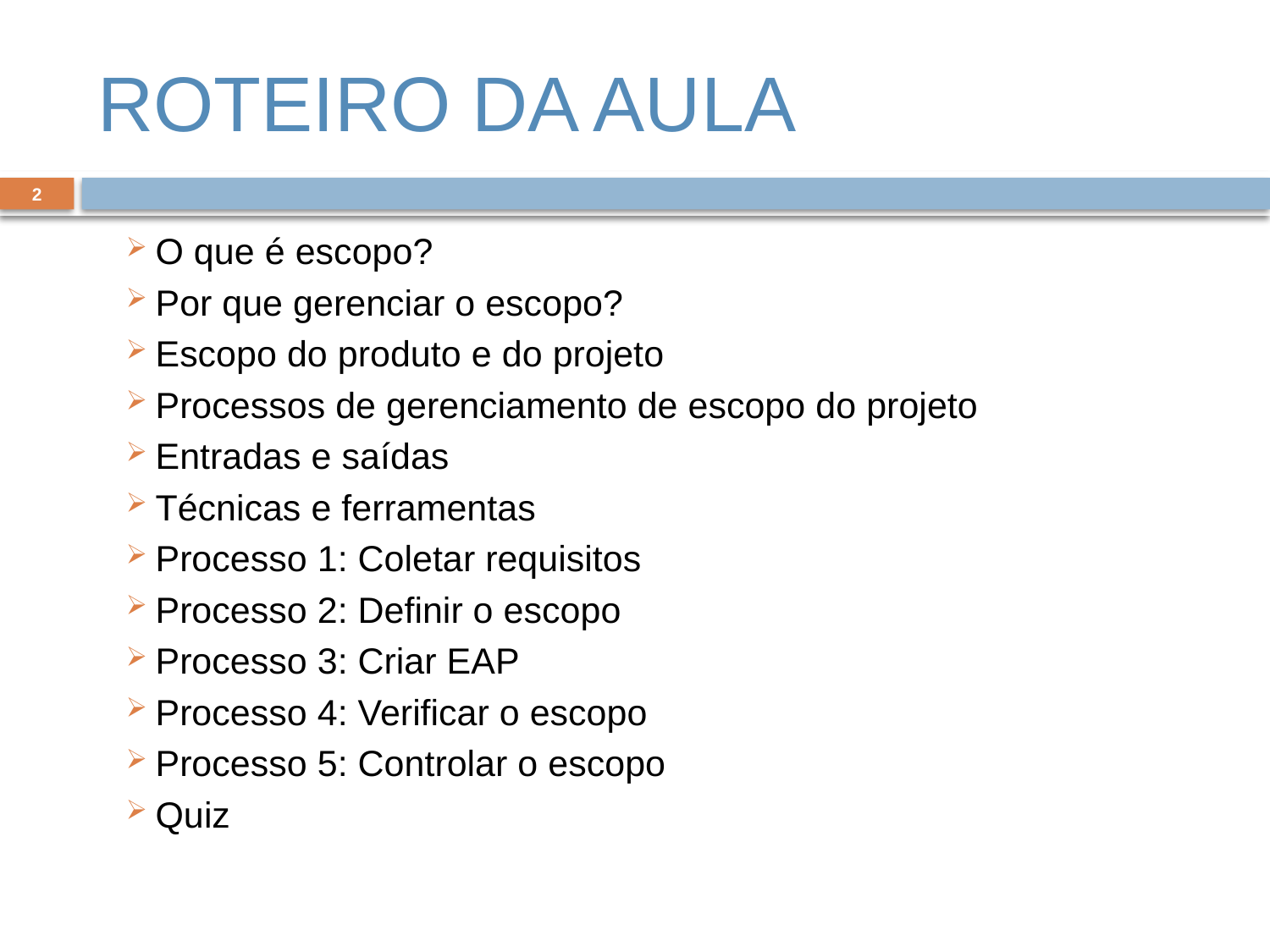

# ROTEIRO DA AULA
2
O que é escopo?
Por que gerenciar o escopo?
Escopo do produto e do projeto
Processos de gerenciamento de escopo do projeto
Entradas e saídas
Técnicas e ferramentas
Processo 1: Coletar requisitos
Processo 2: Definir o escopo
Processo 3: Criar EAP
Processo 4: Verificar o escopo
Processo 5: Controlar o escopo
Quiz